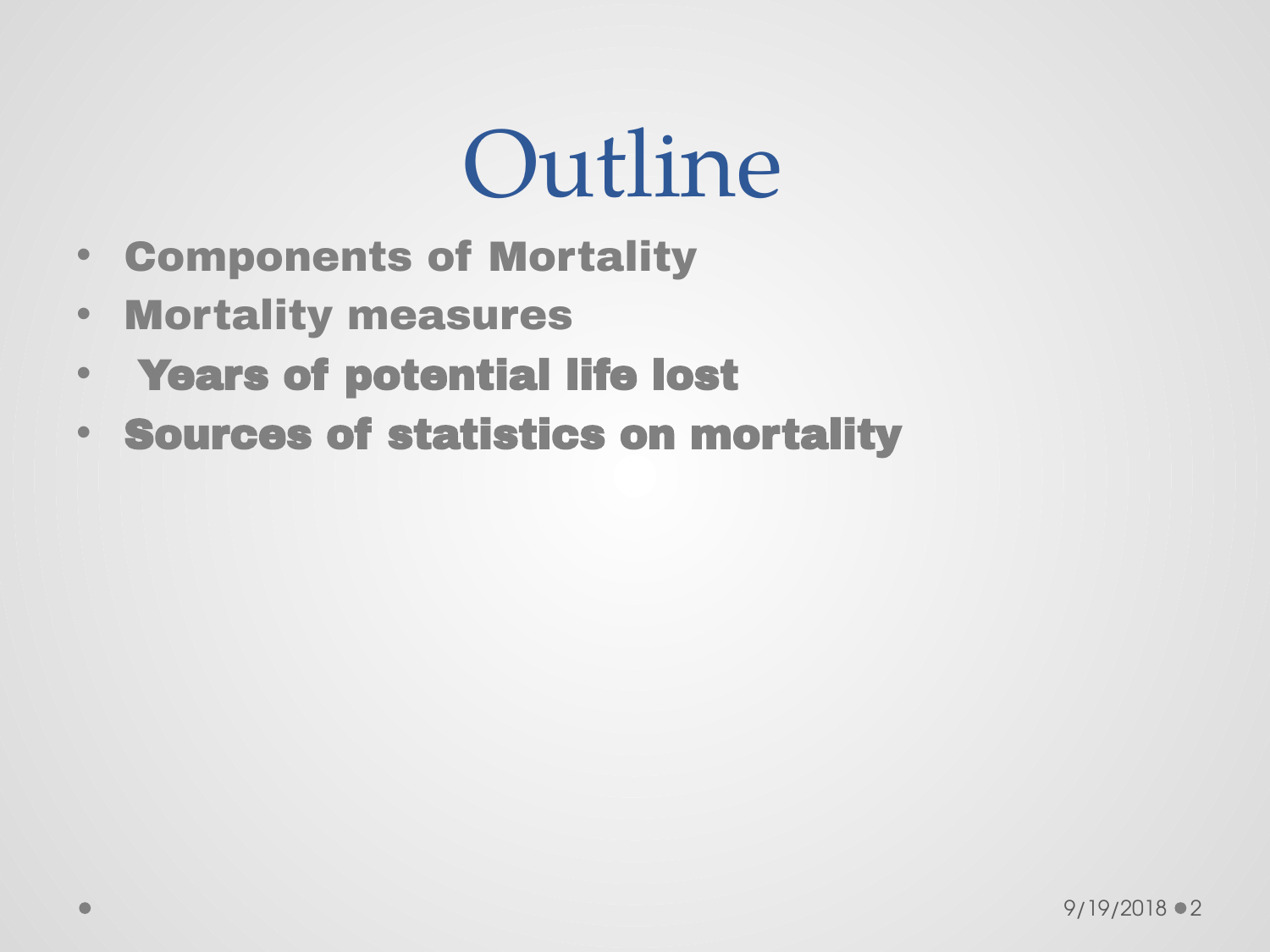

# Outline
Components of Mortality
Mortality measures
 Years of potential life lost
Sources of statistics on mortality

9/19/2018
2